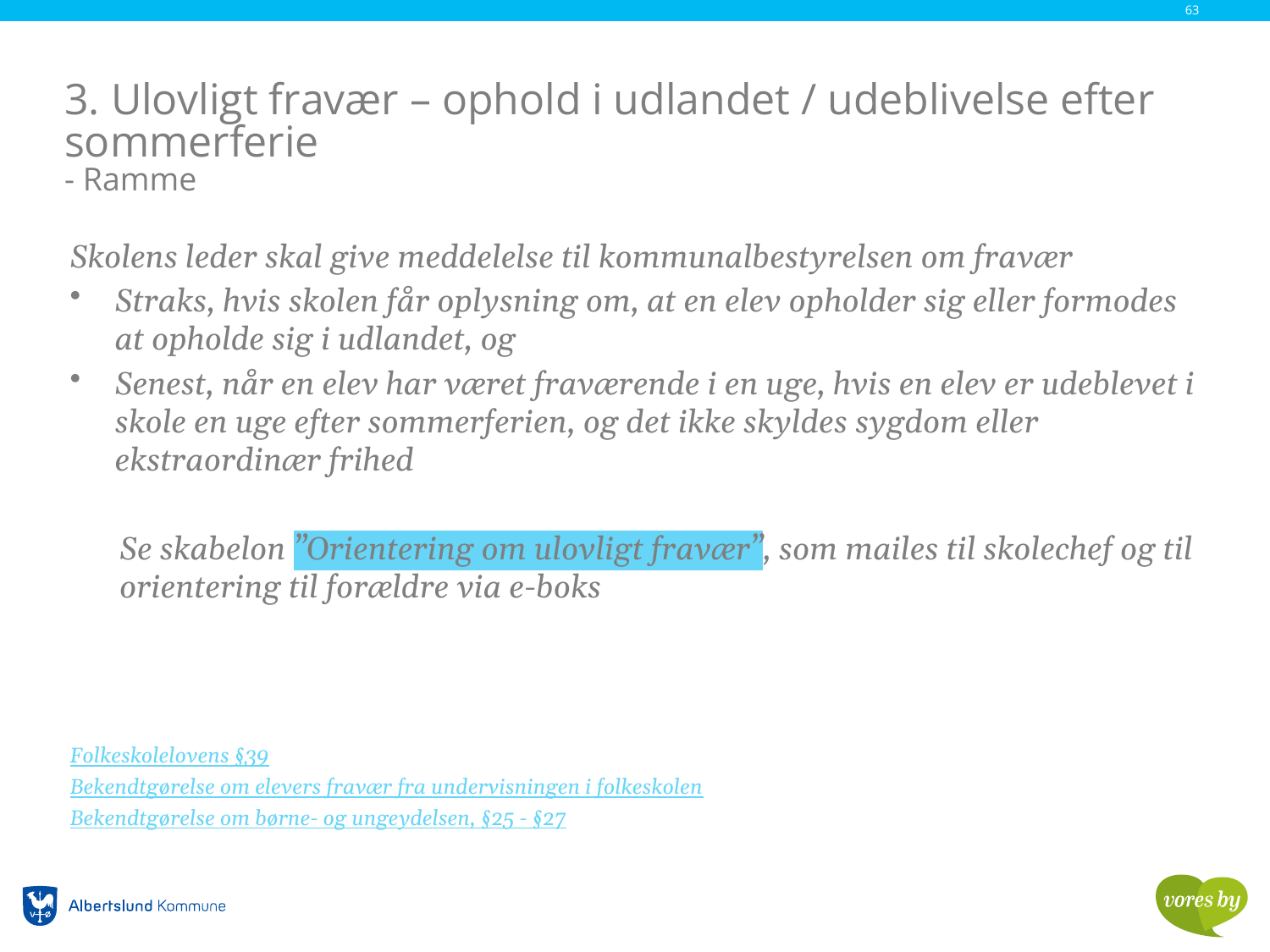

63
# 3. Ulovligt fravær – ophold i udlandet / udeblivelse efter sommerferie - Ramme
Skolens leder skal give meddelelse til kommunalbestyrelsen om fravær
Straks, hvis skolen får oplysning om, at en elev opholder sig eller formodes at opholde sig i udlandet, og
Senest, når en elev har været fraværende i en uge, hvis en elev er udeblevet i skole en uge efter sommerferien, og det ikke skyldes sygdom eller ekstraordinær frihed

Se skabelon ”Orientering om ulovligt fravær”, som mailes til skolechef og til orientering til forældre via e-boks

Folkeskolelovens §39
Bekendtgørelse om elevers fravær fra undervisningen i folkeskolen
Bekendtgørelse om børne- og ungeydelsen, §25 - §27